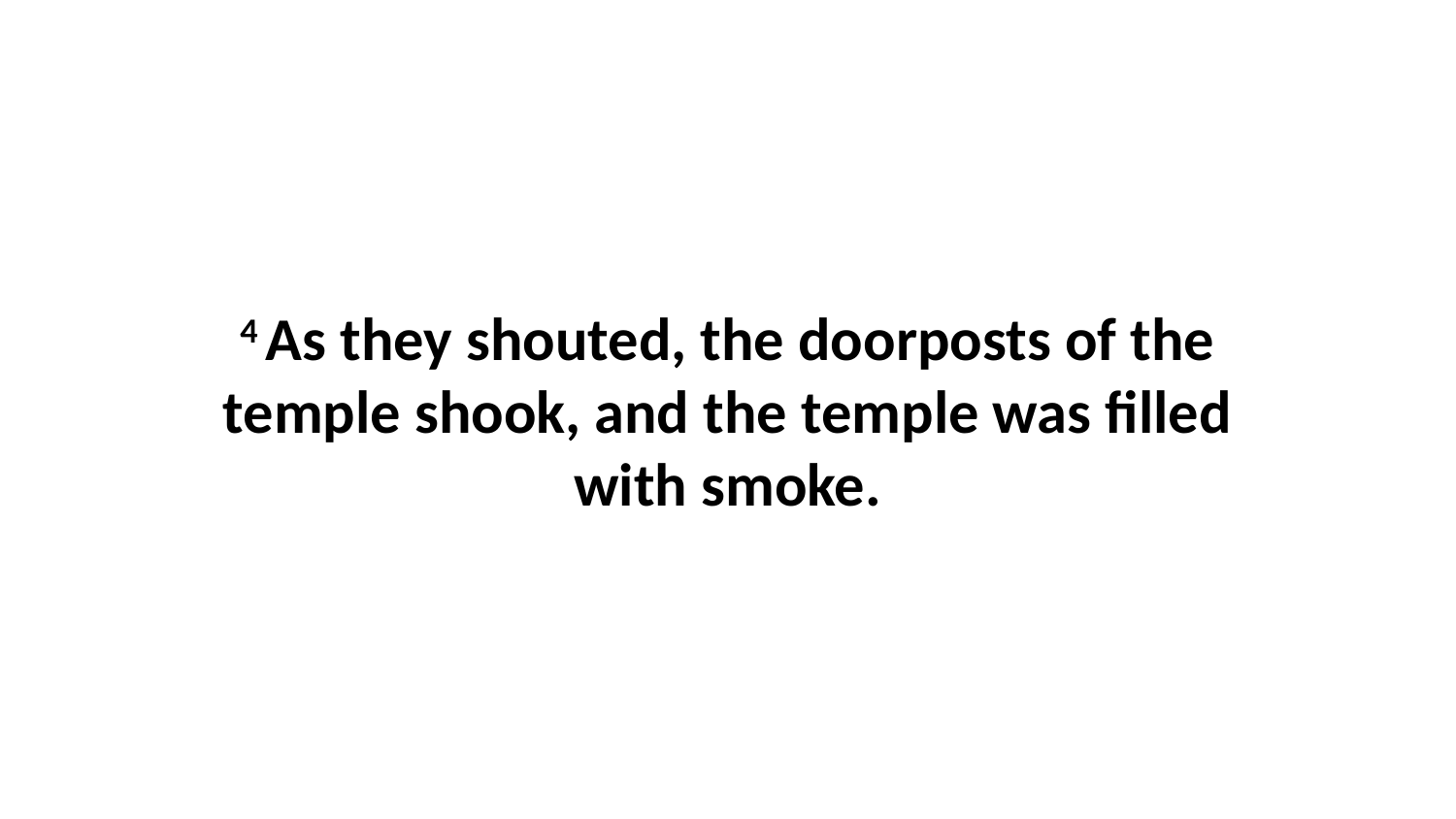

4 As they shouted, the doorposts of the temple shook, and the temple was filled with smoke.